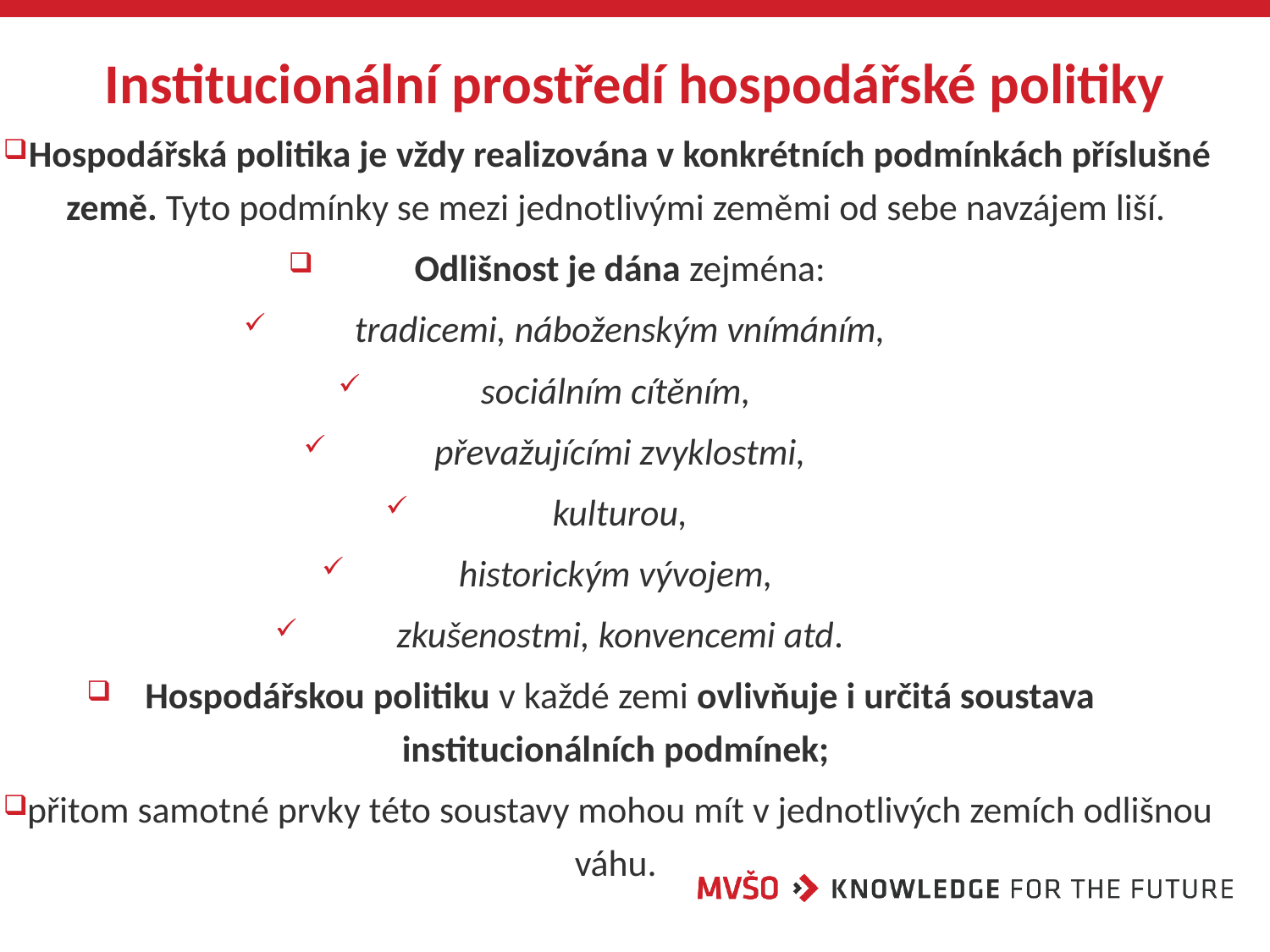

# Institucionální prostředí hospodářské politiky
Hospodářská politika je vždy realizována v konkrétních podmínkách příslušné země. Tyto podmínky se mezi jednotlivými zeměmi od sebe navzájem liší.
Odlišnost je dána zejména:
tradicemi, náboženským vnímáním,
sociálním cítěním,
převažujícími zvyklostmi,
 kulturou,
historickým vývojem,
zkušenostmi, konvencemi atd.
Hospodářskou politiku v každé zemi ovlivňuje i určitá soustava institucionálních podmínek;
přitom samotné prvky této soustavy mohou mít v jednotlivých zemích odlišnou váhu.